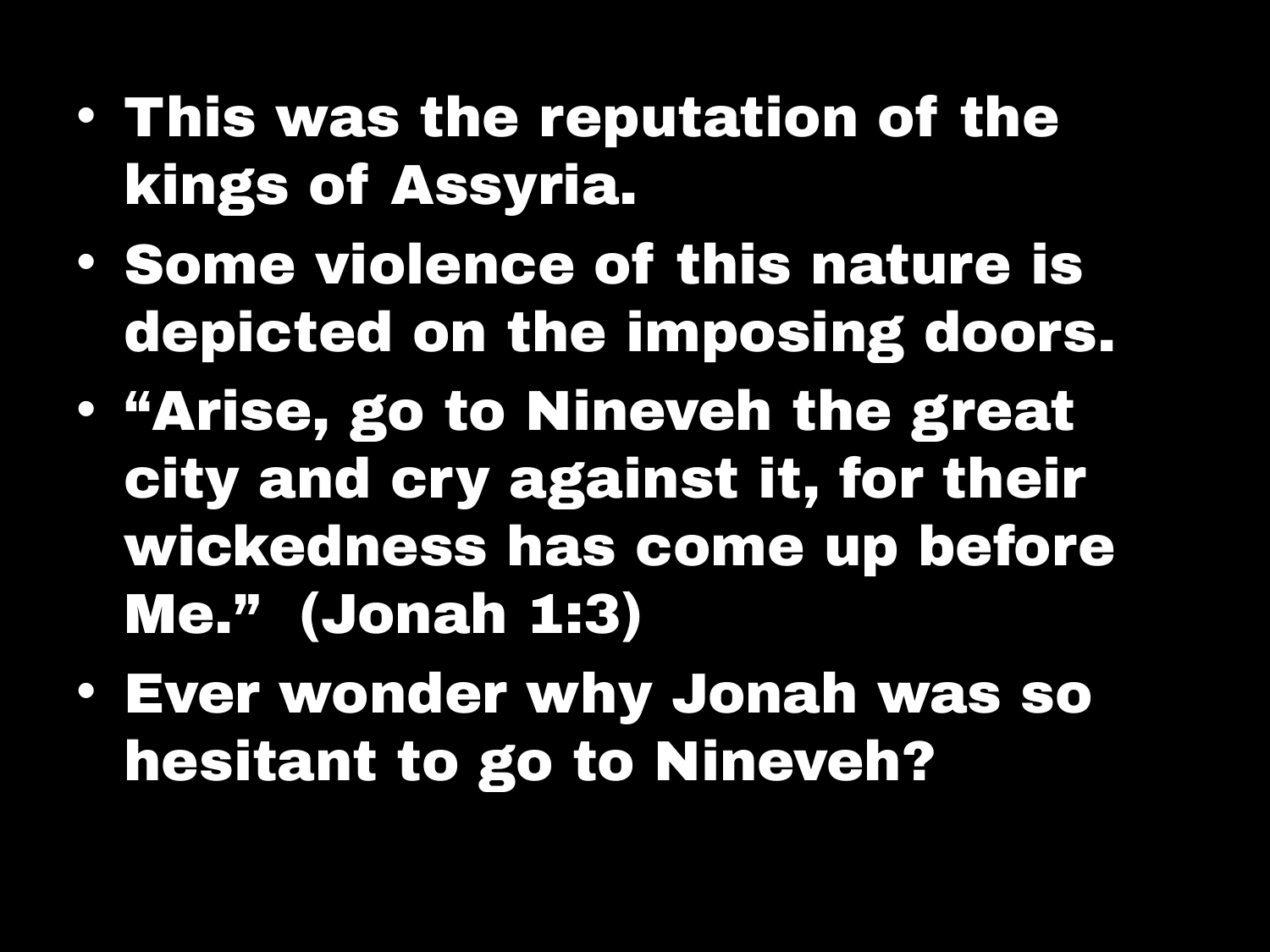

This was the reputation of the kings of Assyria.
Some violence of this nature is depicted on the imposing doors.
“Arise, go to Nineveh the great city and cry against it, for their wickedness has come up before Me.”  (Jonah 1:3)
Ever wonder why Jonah was so hesitant to go to Nineveh?